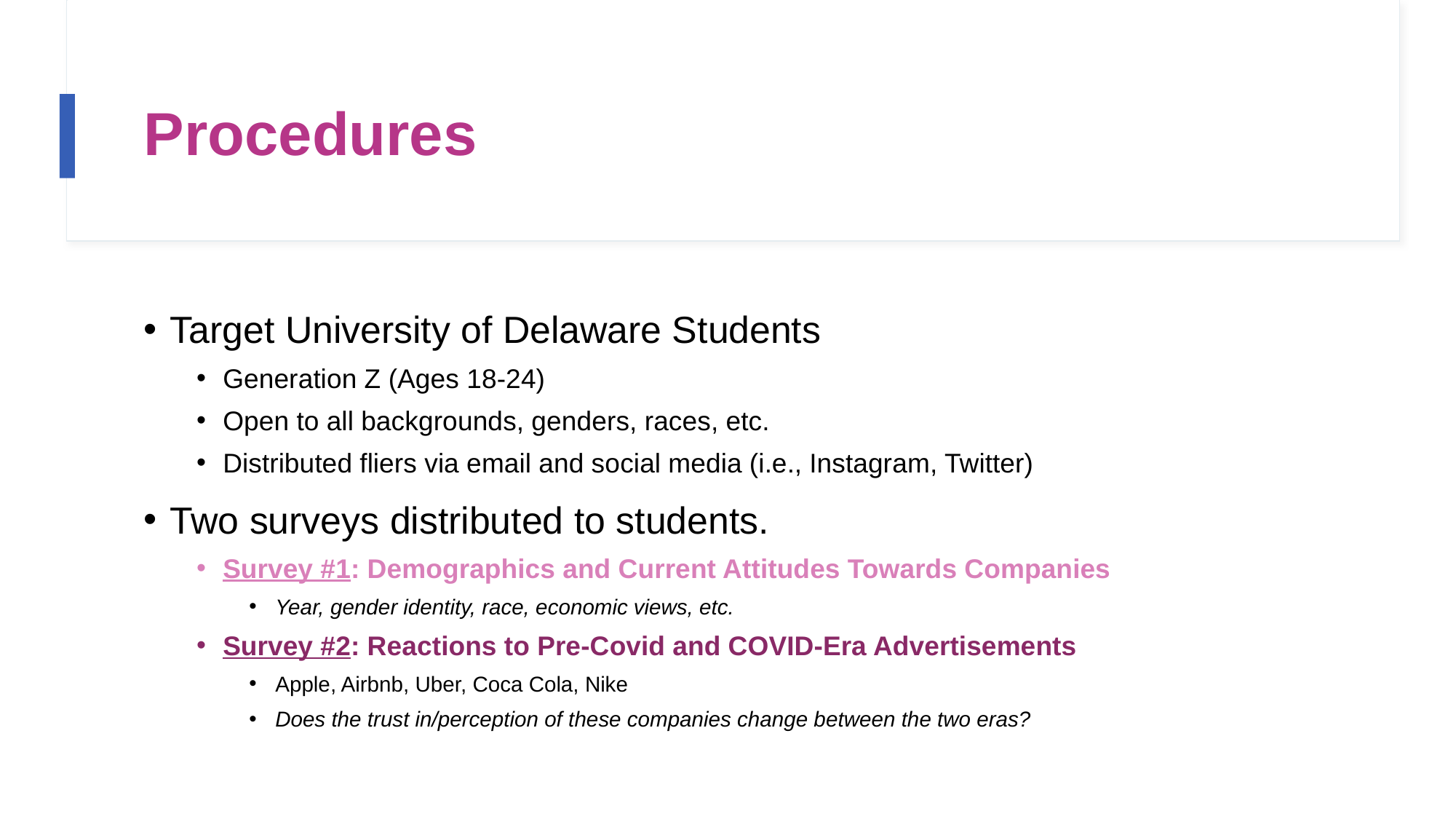

# Procedures
Target University of Delaware Students
Generation Z (Ages 18-24)
Open to all backgrounds, genders, races, etc.
Distributed fliers via email and social media (i.e., Instagram, Twitter)
Two surveys distributed to students.
Survey #1: Demographics and Current Attitudes Towards Companies
Year, gender identity, race, economic views, etc.
Survey #2: Reactions to Pre-Covid and COVID-Era Advertisements
Apple, Airbnb, Uber, Coca Cola, Nike
Does the trust in/perception of these companies change between the two eras?